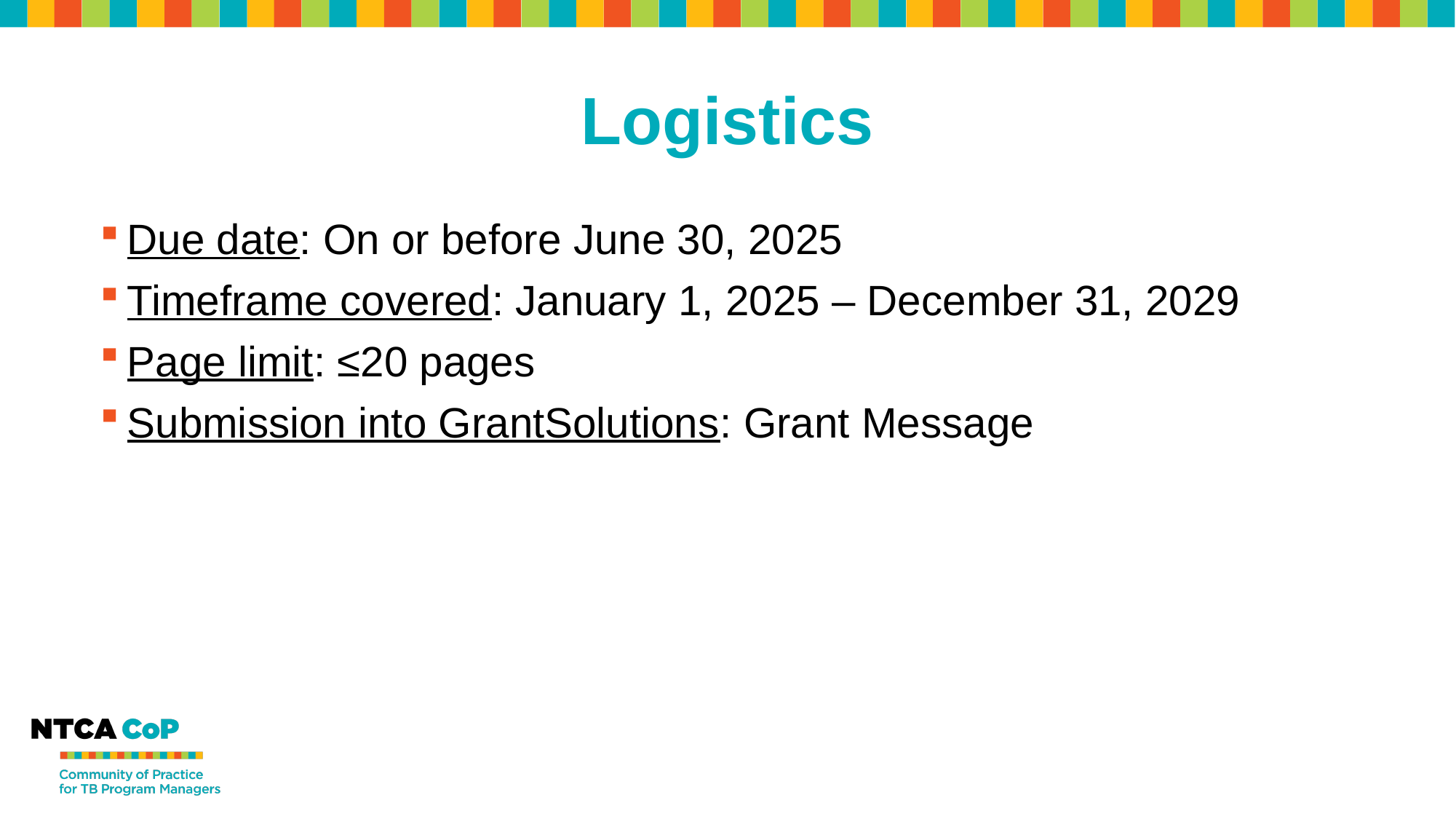

# Logistics
Due date: On or before June 30, 2025
Timeframe covered: January 1, 2025 – December 31, 2029
Page limit: ≤20 pages
Submission into GrantSolutions: Grant Message